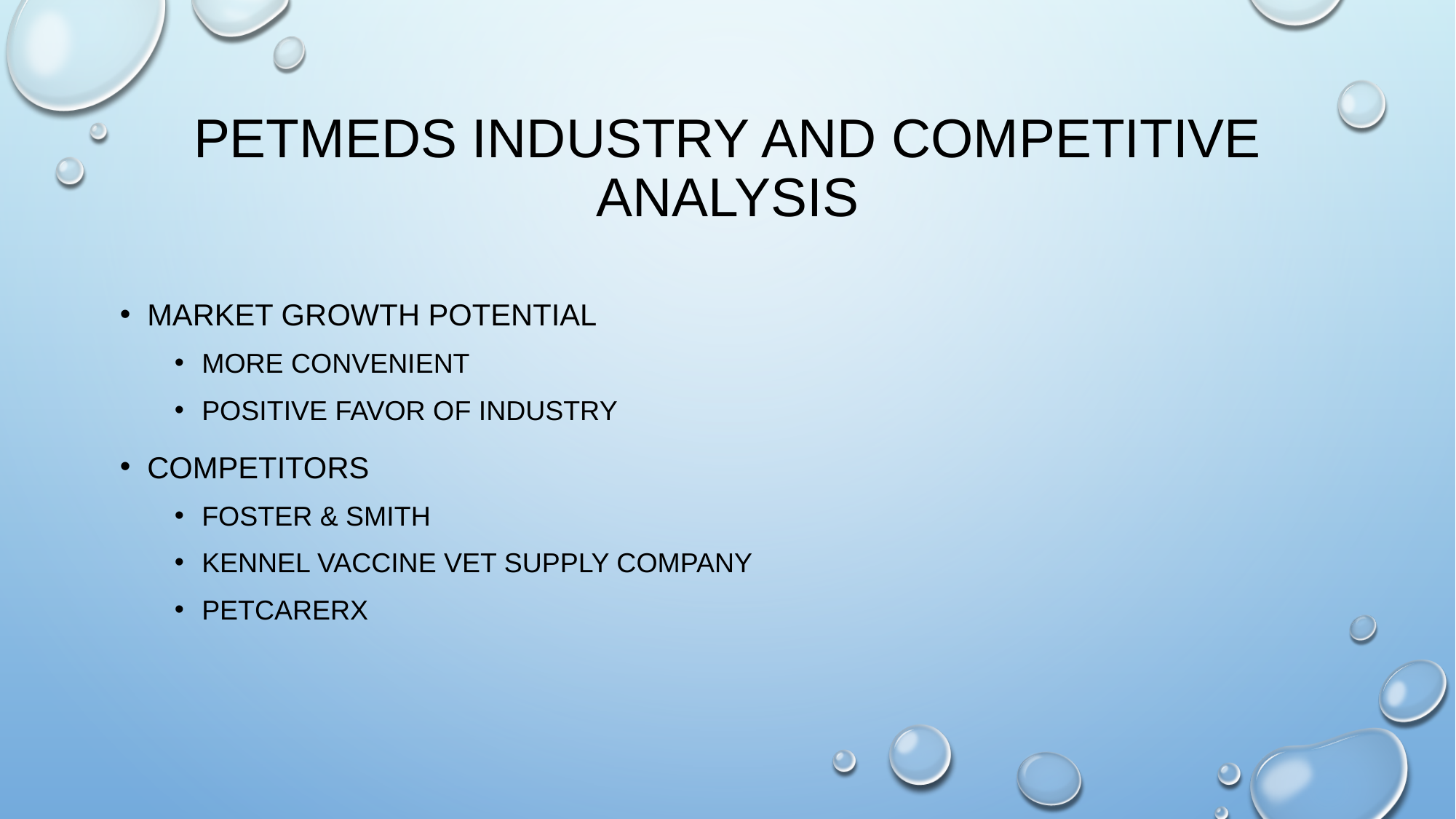

# Petmeds industry and competitive analysis
Market growth potential
More convenient
Positive favor of industry
Competitors
Foster & smith
Kennel vaccine vet supply company
petcarerx